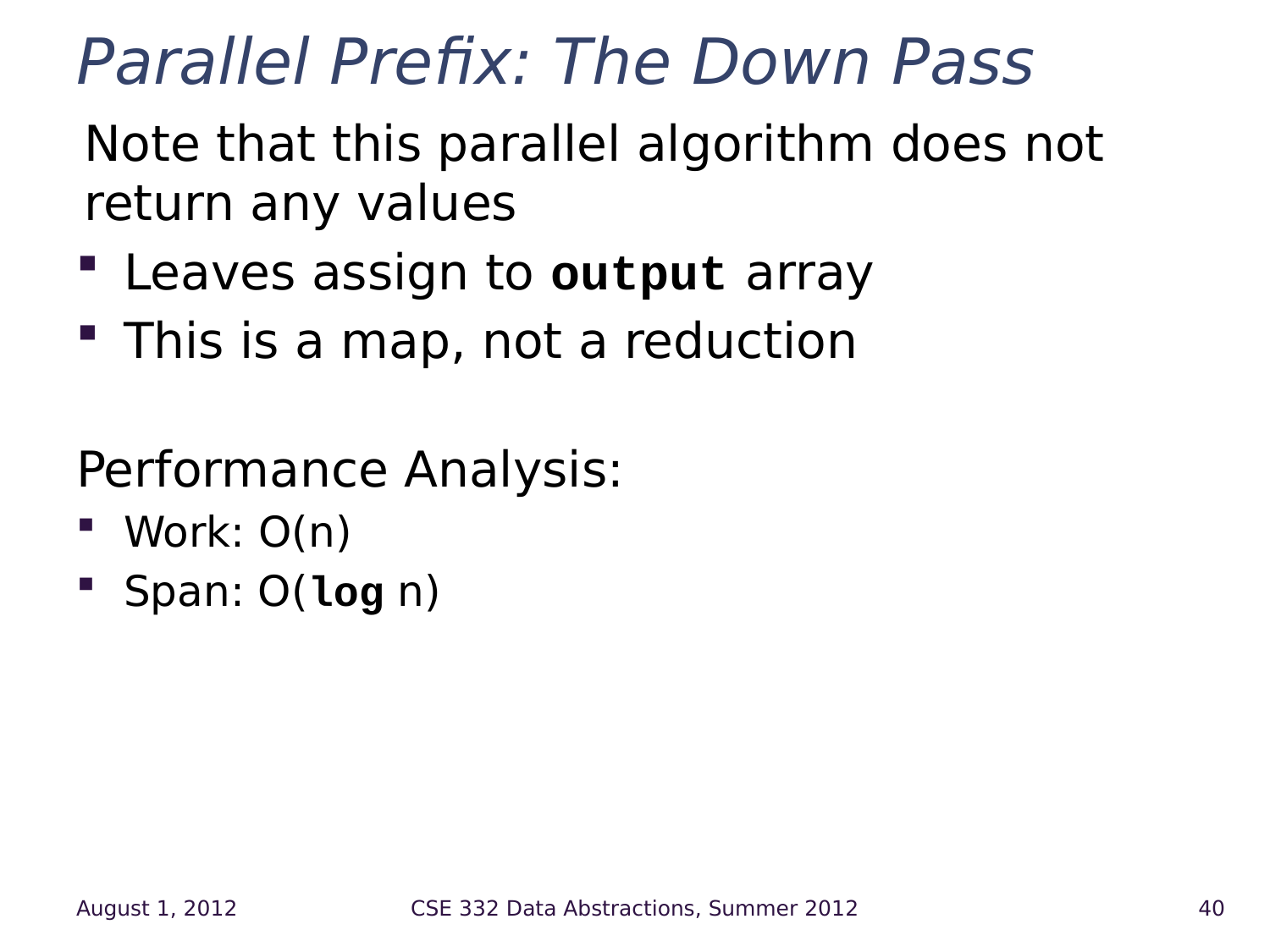

# Parallel Prefix: The Down Pass
Note that this parallel algorithm does not return any values
Leaves assign to output array
This is a map, not a reduction

Performance Analysis:
Work: O(n)
Span: O(log n)

August 1, 2012
CSE 332 Data Abstractions, Summer 2012
40